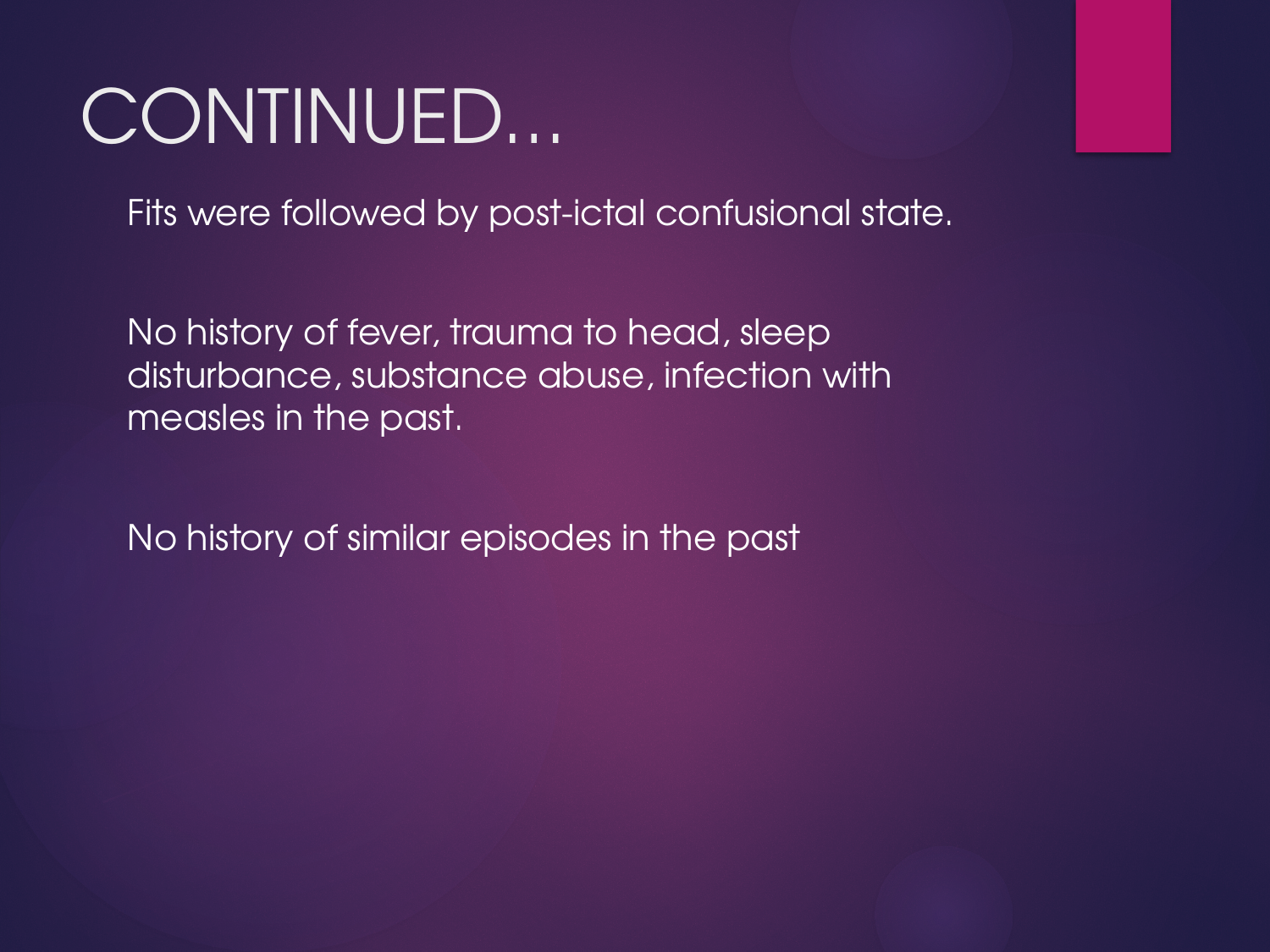

# CONTINUED…
Fits were followed by post-ictal confusional state.

No history of fever, trauma to head, sleep disturbance, substance abuse, infection with measles in the past.

No history of similar episodes in the past